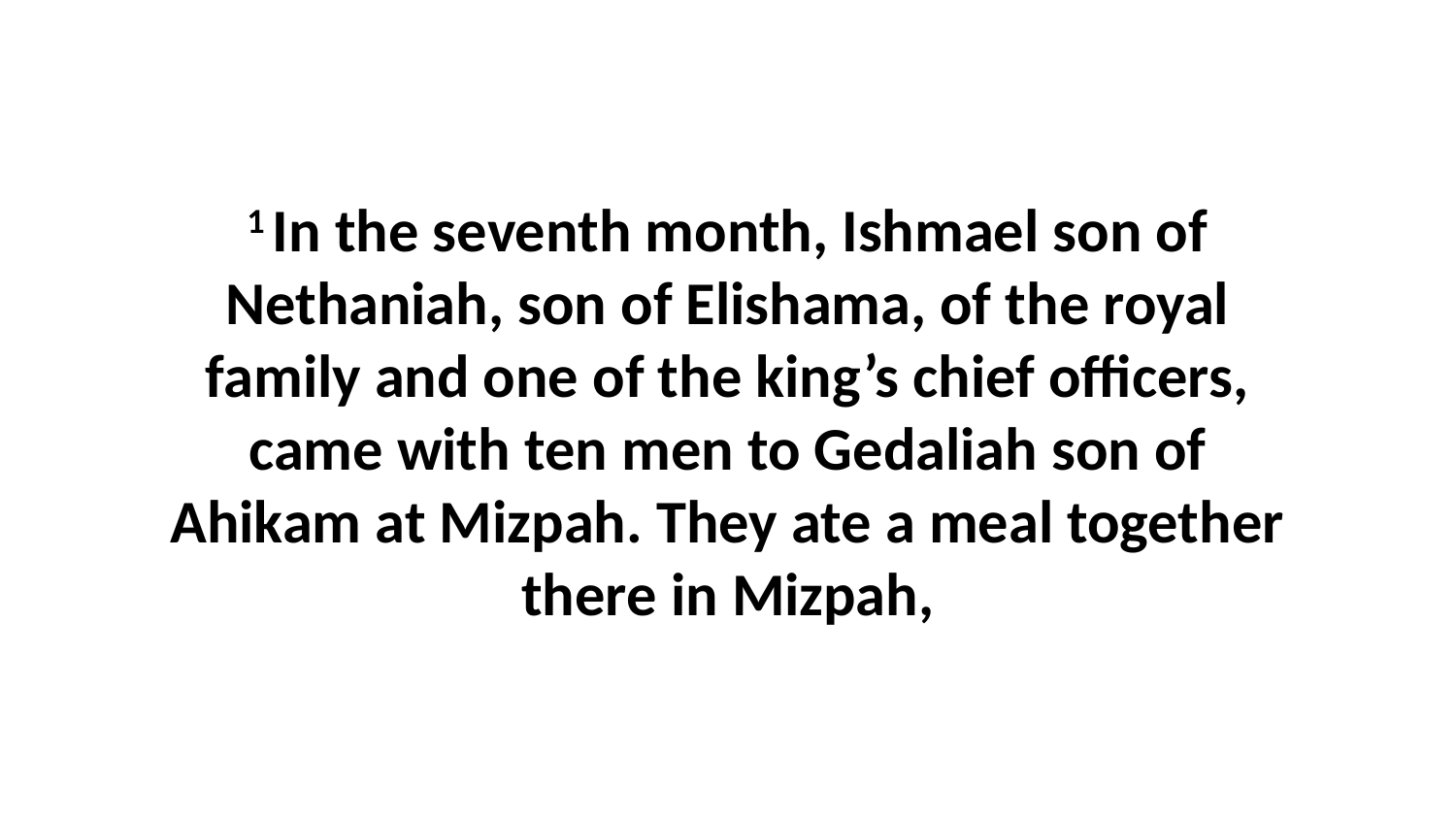

1 In the seventh month, Ishmael son of Nethaniah, son of Elishama, of the royal family and one of the king’s chief officers, came with ten men to Gedaliah son of Ahikam at Mizpah. They ate a meal together there in Mizpah,